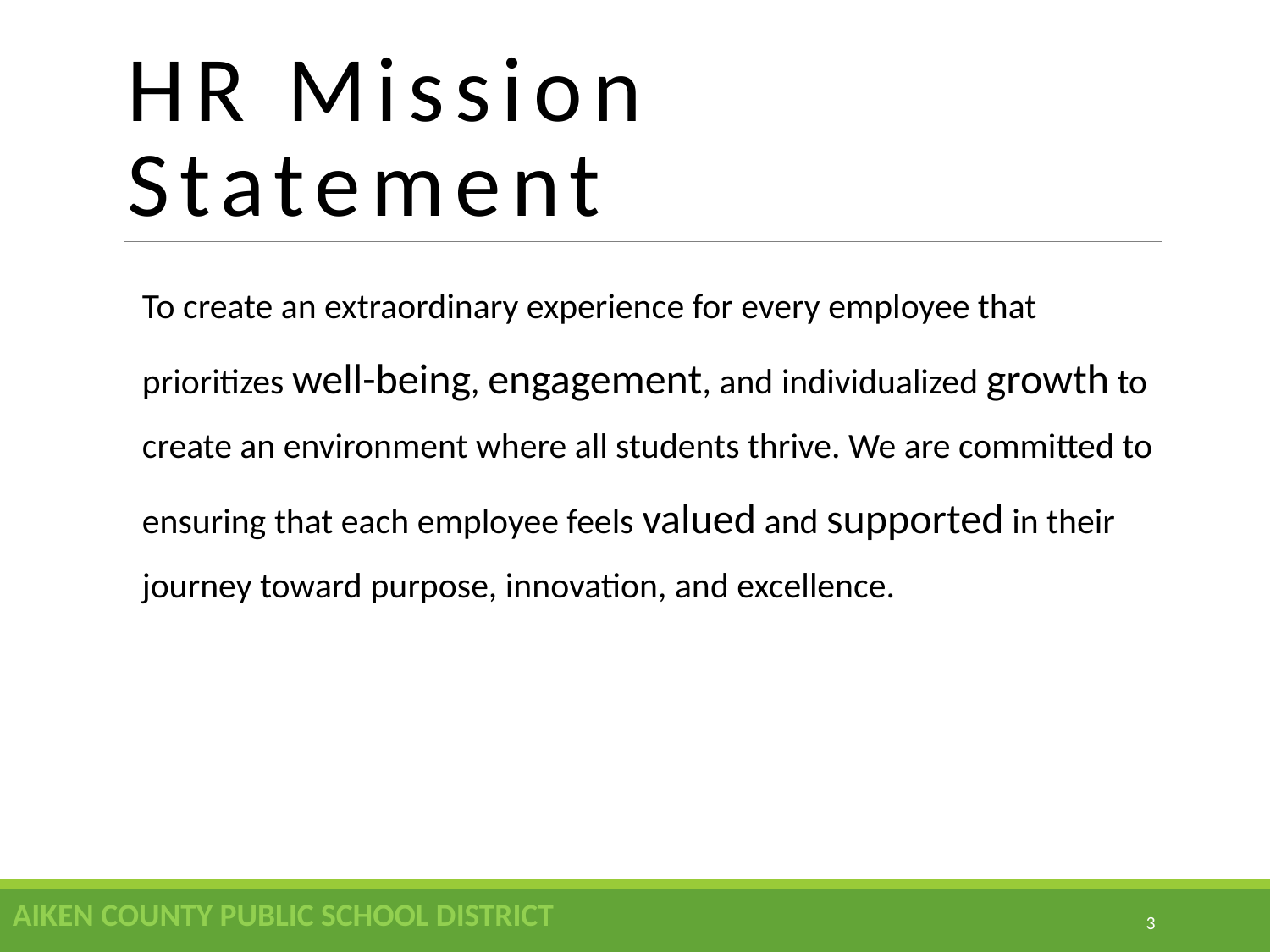

# HR Mission Statement
To create an extraordinary experience for every employee that prioritizes well-being, engagement, and individualized growth to create an environment where all students thrive. We are committed to ensuring that each employee feels valued and supported in their journey toward purpose, innovation, and excellence.
AIKEN COUNTY PUBLIC SCHOOL DISTRICT
3